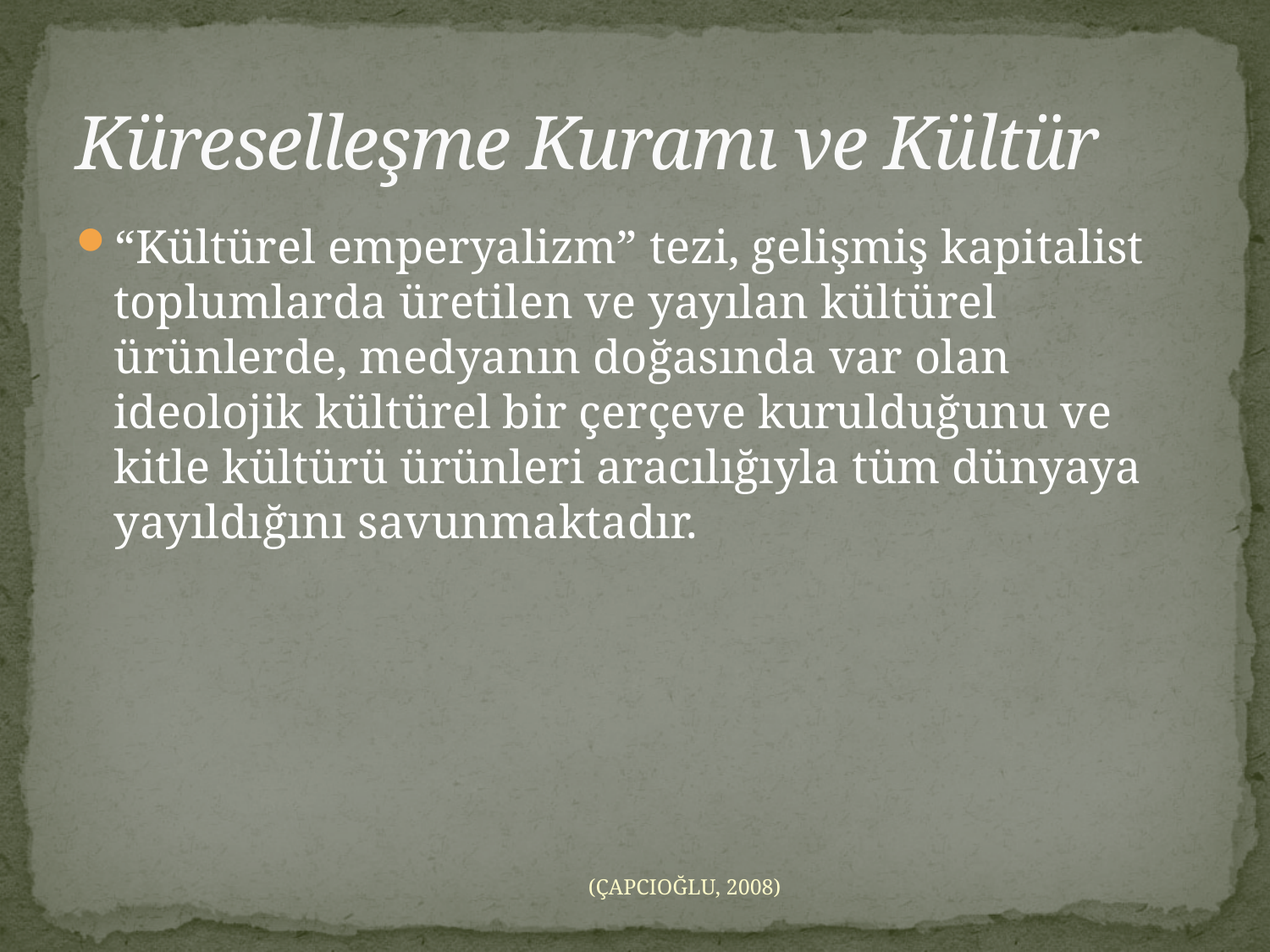

# Küreselleşme Kuramı ve Kültür
“Kültürel emperyalizm” tezi, gelişmiş kapitalist toplumlarda üretilen ve yayılan kültürel ürünlerde, medyanın doğasında var olan ideolojik kültürel bir çerçeve kurulduğunu ve kitle kültürü ürünleri aracılığıyla tüm dünyaya yayıldığını savunmaktadır.

(ÇAPCIOĞLU, 2008)